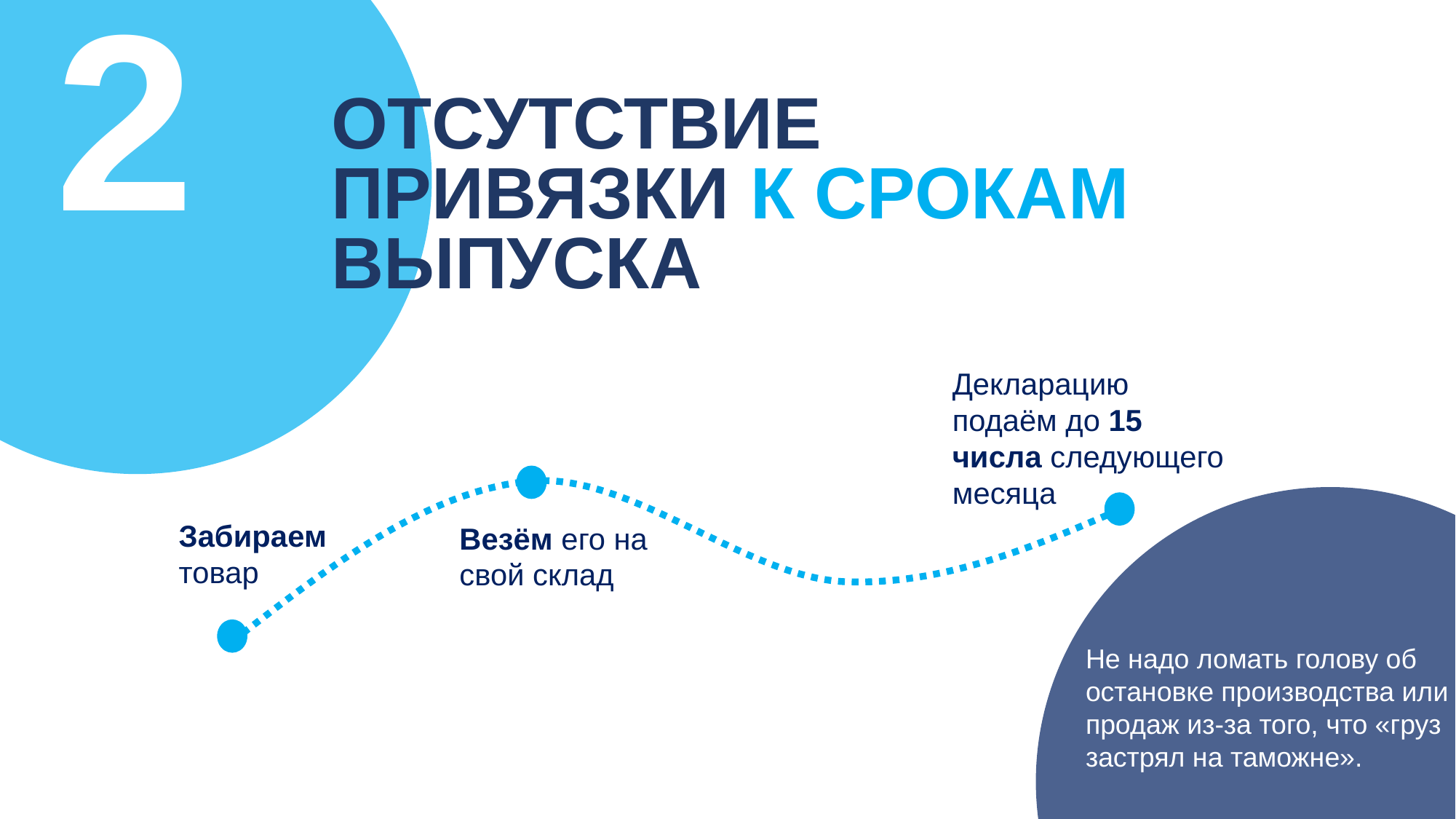

ОТСУТСТВИЕ ПРИВЯЗКИ К СРОКАМ ВЫПУСКА
2
Декларацию подаём до 15 числа следующего месяца

Забираем товар
Везём его на свой склад

Не надо ломать голову об остановке производства или продаж из-за того, что «груз застрял на таможне».